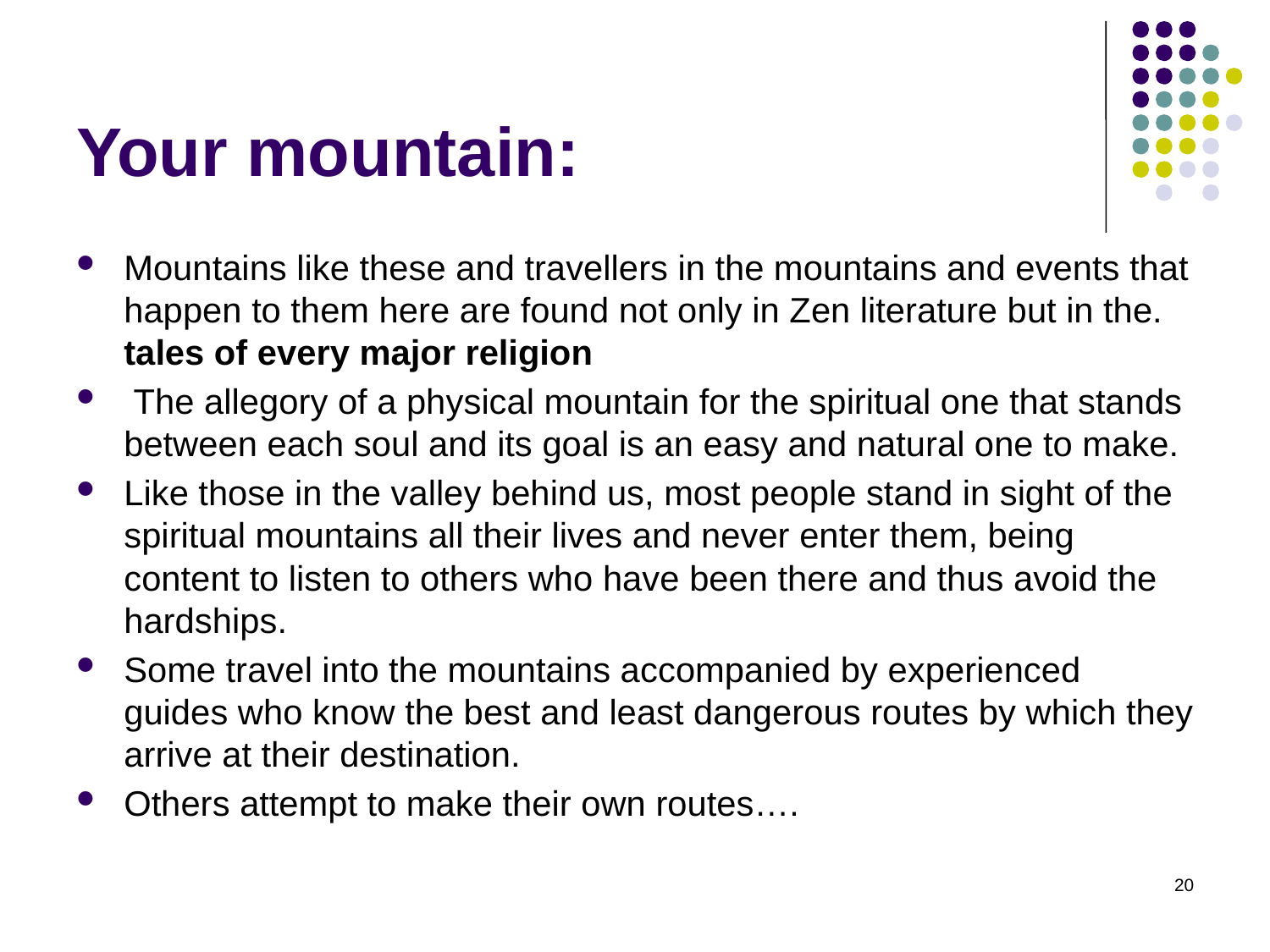

# Your mountain:
Mountains like these and travellers in the mountains and events that happen to them here are found not only in Zen literature but in the. tales of every major religion
 The allegory of a physical mountain for the spiritual one that stands between each soul and its goal is an easy and natural one to make.
Like those in the valley behind us, most people stand in sight of the spiritual mountains all their lives and never enter them, being content to listen to others who have been there and thus avoid the hardships.
Some travel into the mountains accompanied by experienced guides who know the best and least dangerous routes by which they arrive at their destination.
Others attempt to make their own routes….
20